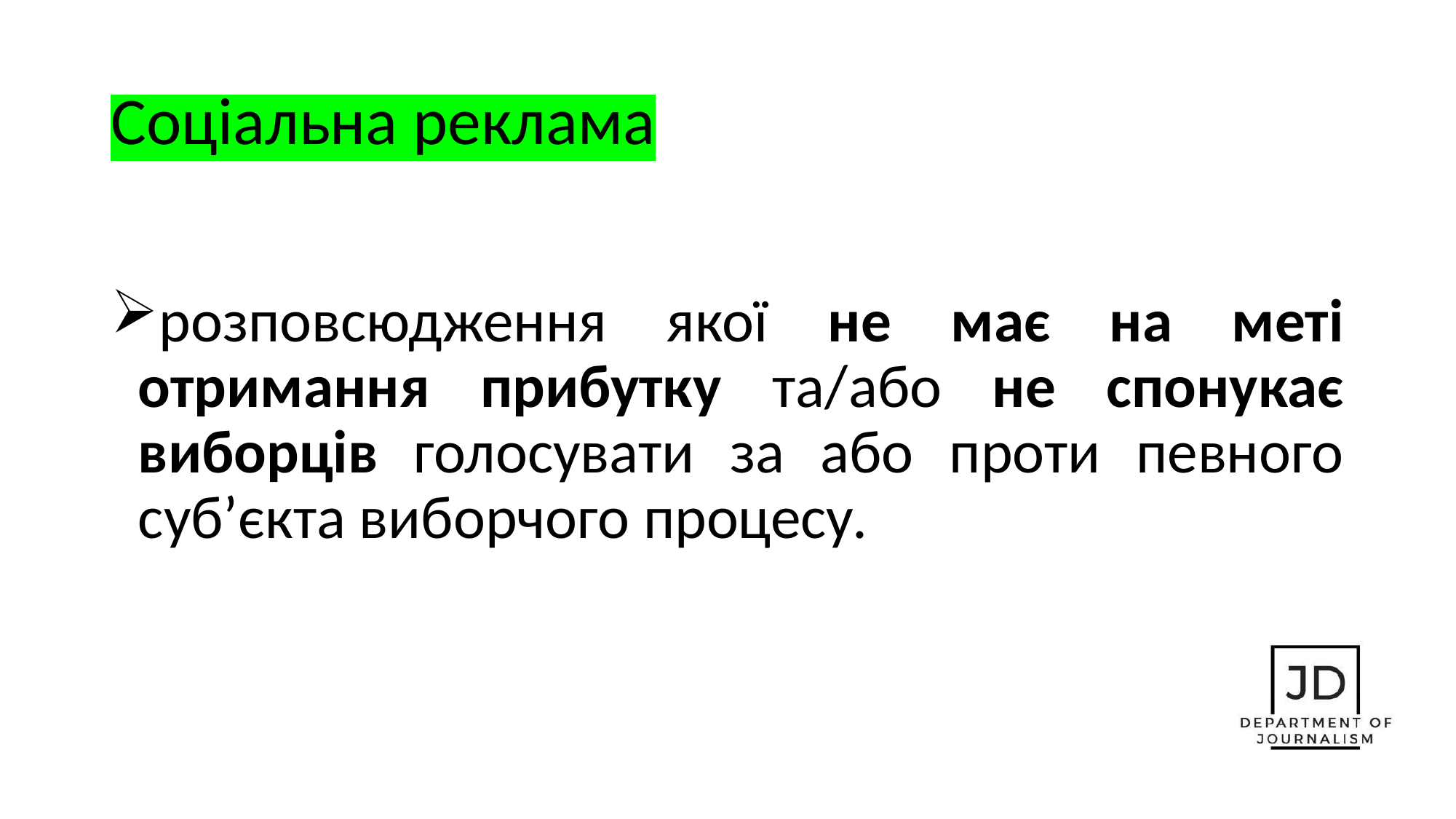

# Соціальна реклама

розповсюдження якої не має на меті отримання прибутку та/або не спонукає виборців голосувати за або проти певного суб’єкта виборчого процесу.